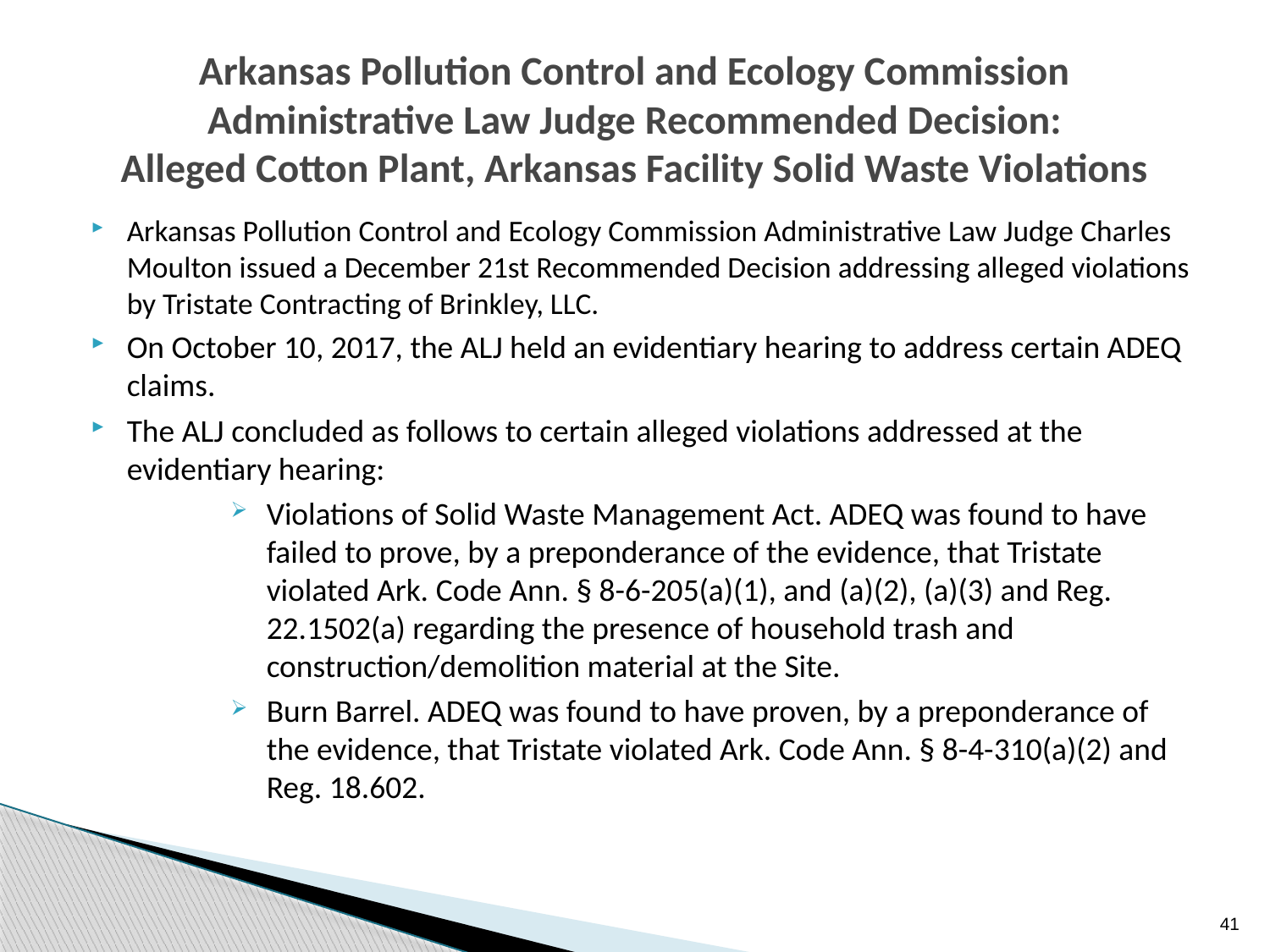

# Arkansas Pollution Control and Ecology Commission Administrative Law Judge Recommended Decision: Alleged Cotton Plant, Arkansas Facility Solid Waste Violations
Arkansas Pollution Control and Ecology Commission Administrative Law Judge Charles Moulton issued a December 21st Recommended Decision addressing alleged violations by Tristate Contracting of Brinkley, LLC.
On October 10, 2017, the ALJ held an evidentiary hearing to address certain ADEQ claims.
The ALJ concluded as follows to certain alleged violations addressed at the evidentiary hearing:
Violations of Solid Waste Management Act. ADEQ was found to have failed to prove, by a preponderance of the evidence, that Tristate violated Ark. Code Ann. § 8-6-205(a)(1), and (a)(2), (a)(3) and Reg. 22.1502(a) regarding the presence of household trash and construction/demolition material at the Site.
Burn Barrel. ADEQ was found to have proven, by a preponderance of the evidence, that Tristate violated Ark. Code Ann. § 8-4-310(a)(2) and Reg. 18.602.

41